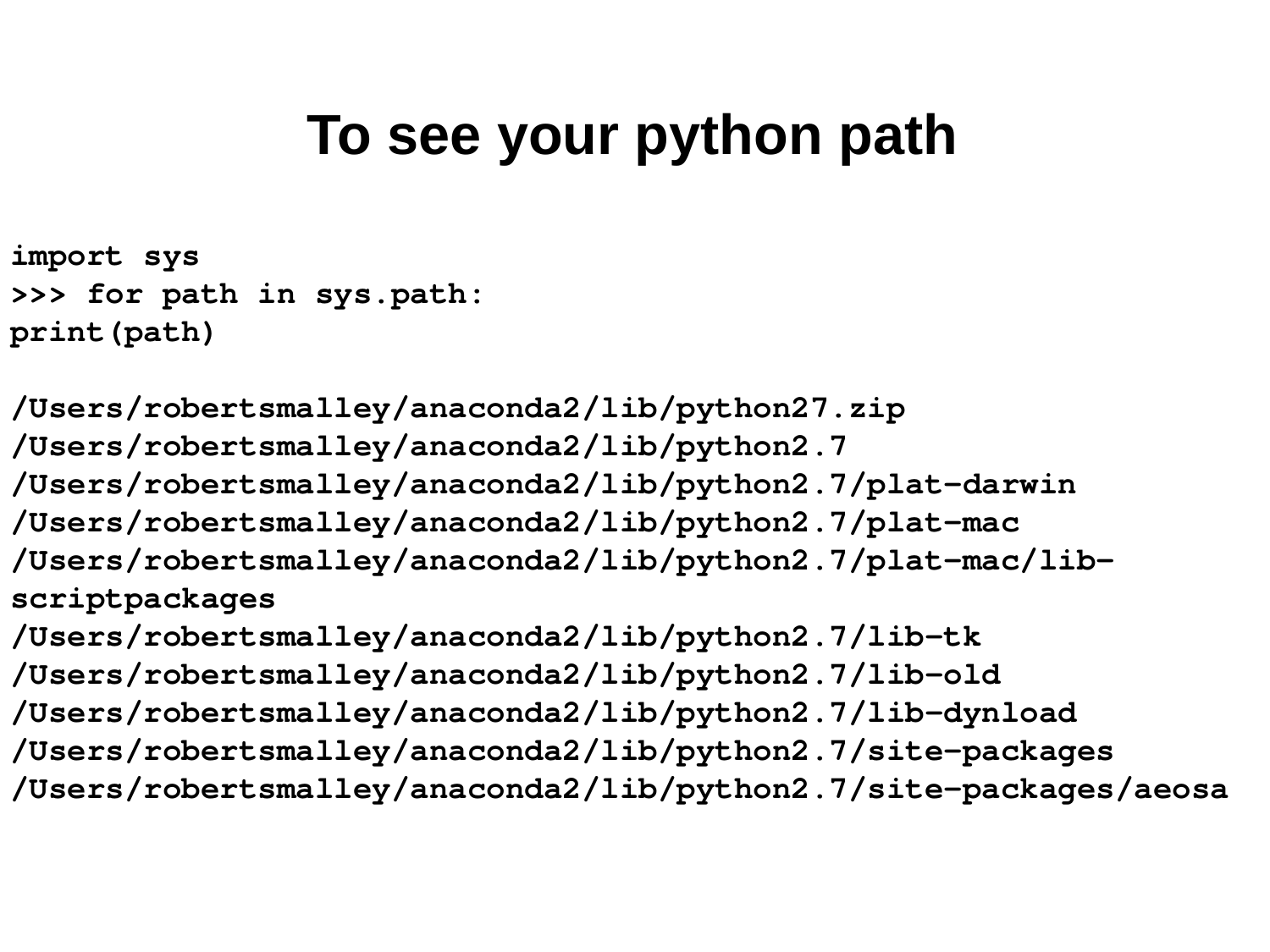

To see your python path

import sys
>>> for path in sys.path:
print(path)

/Users/robertsmalley/anaconda2/lib/python27.zip
/Users/robertsmalley/anaconda2/lib/python2.7
/Users/robertsmalley/anaconda2/lib/python2.7/plat-darwin
/Users/robertsmalley/anaconda2/lib/python2.7/plat-mac
/Users/robertsmalley/anaconda2/lib/python2.7/plat-mac/lib-scriptpackages
/Users/robertsmalley/anaconda2/lib/python2.7/lib-tk
/Users/robertsmalley/anaconda2/lib/python2.7/lib-old
/Users/robertsmalley/anaconda2/lib/python2.7/lib-dynload
/Users/robertsmalley/anaconda2/lib/python2.7/site-packages
/Users/robertsmalley/anaconda2/lib/python2.7/site-packages/aeosa